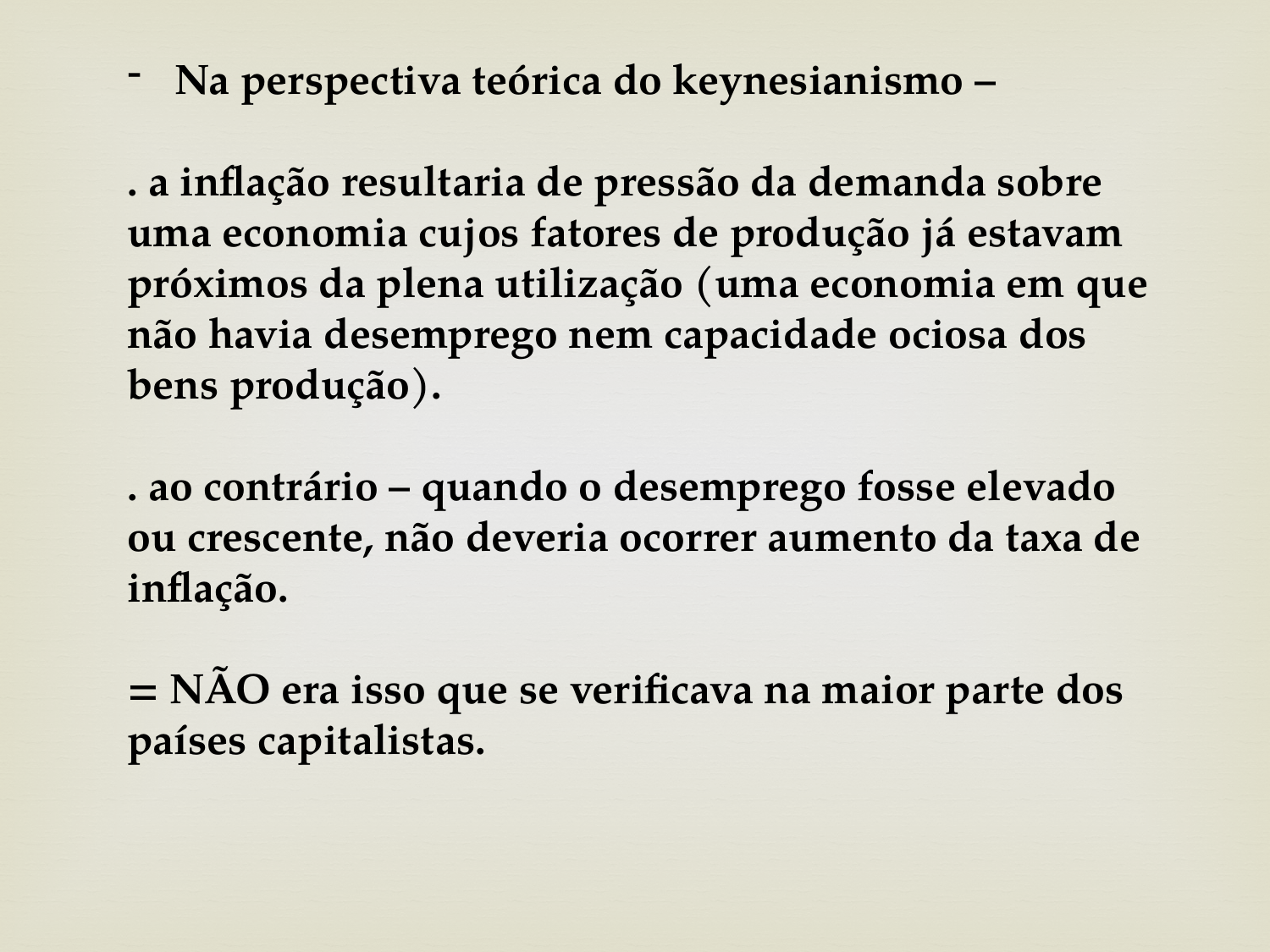

Na perspectiva teórica do keynesianismo –

. a inflação resultaria de pressão da demanda sobre uma economia cujos fatores de produção já estavam próximos da plena utilização (uma economia em que não havia desemprego nem capacidade ociosa dos bens produção).

. ao contrário – quando o desemprego fosse elevado ou crescente, não deveria ocorrer aumento da taxa de inflação.

= NÃO era isso que se verificava na maior parte dos países capitalistas.